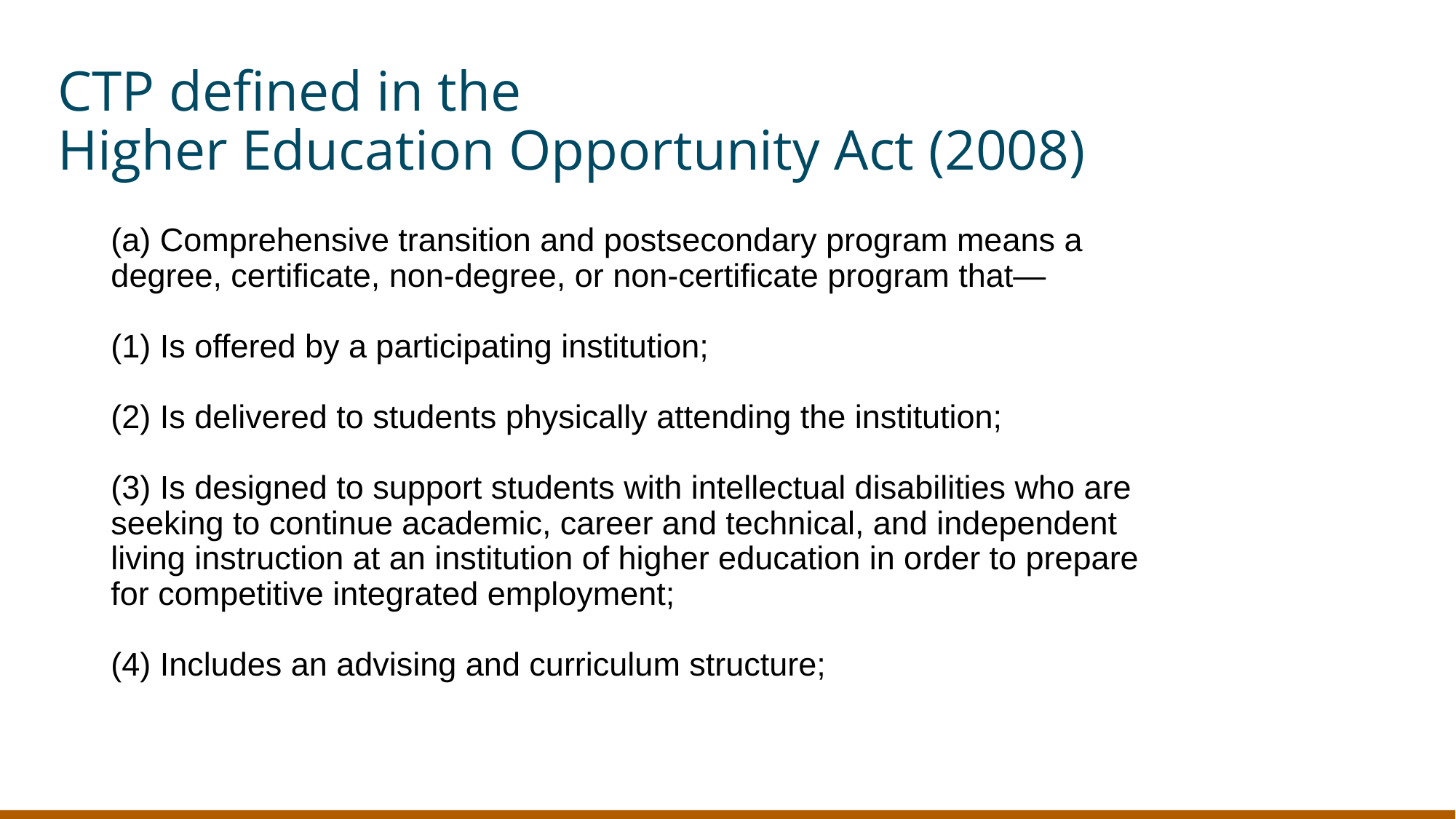

# CTP defined in the Higher Education Opportunity Act (2008)
(a) Comprehensive transition and postsecondary program means a degree, certificate, non-degree, or non-certificate program that—
(1) Is offered by a participating institution;
(2) Is delivered to students physically attending the institution;
(3) Is designed to support students with intellectual disabilities who are seeking to continue academic, career and technical, and independent living instruction at an institution of higher education in order to prepare for competitive integrated employment;
(4) Includes an advising and curriculum structure;